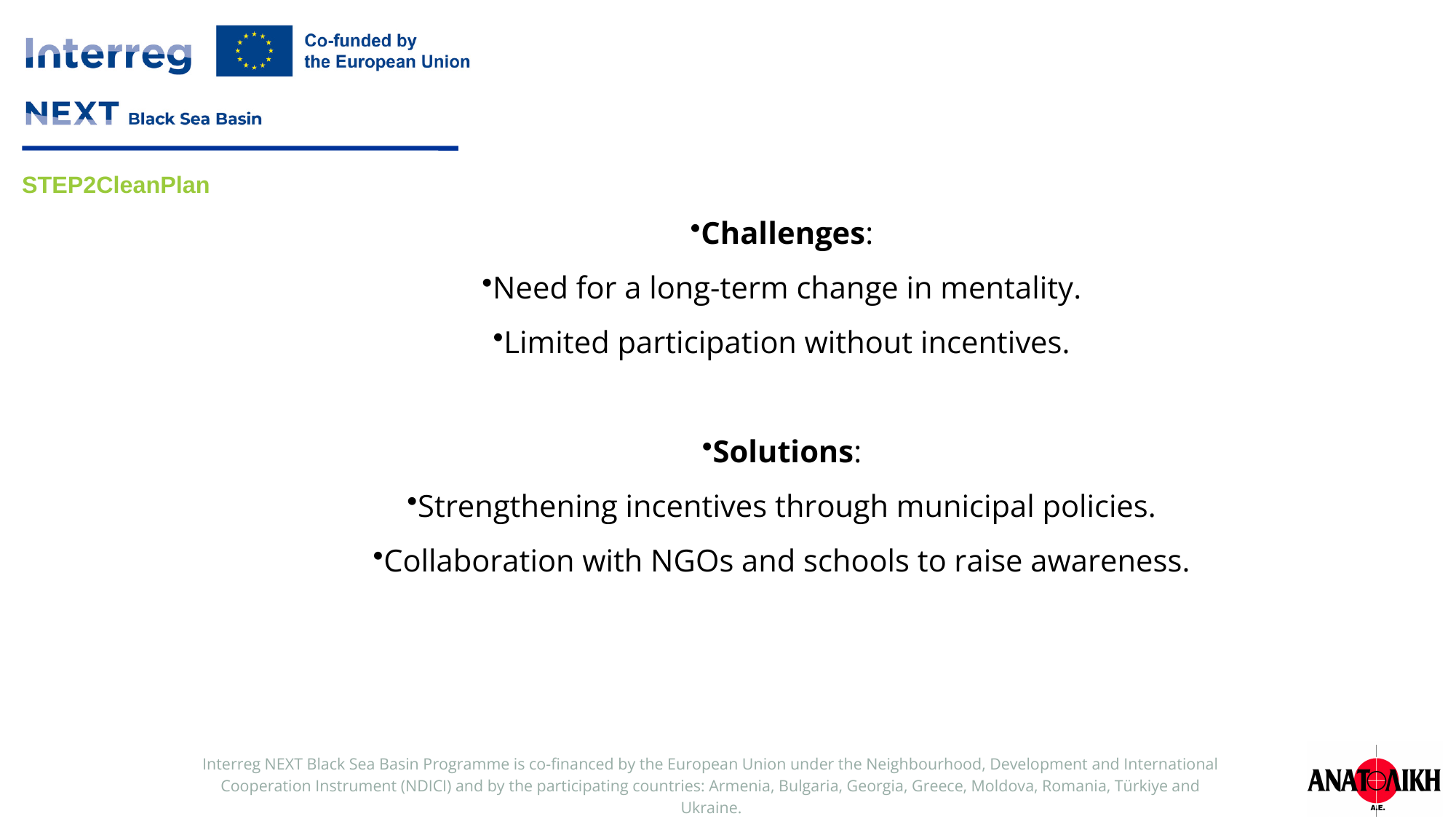

Challenges:
Need for a long-term change in mentality.
Limited participation without incentives.

Solutions:
Strengthening incentives through municipal policies.
Collaboration with NGOs and schools to raise awareness.